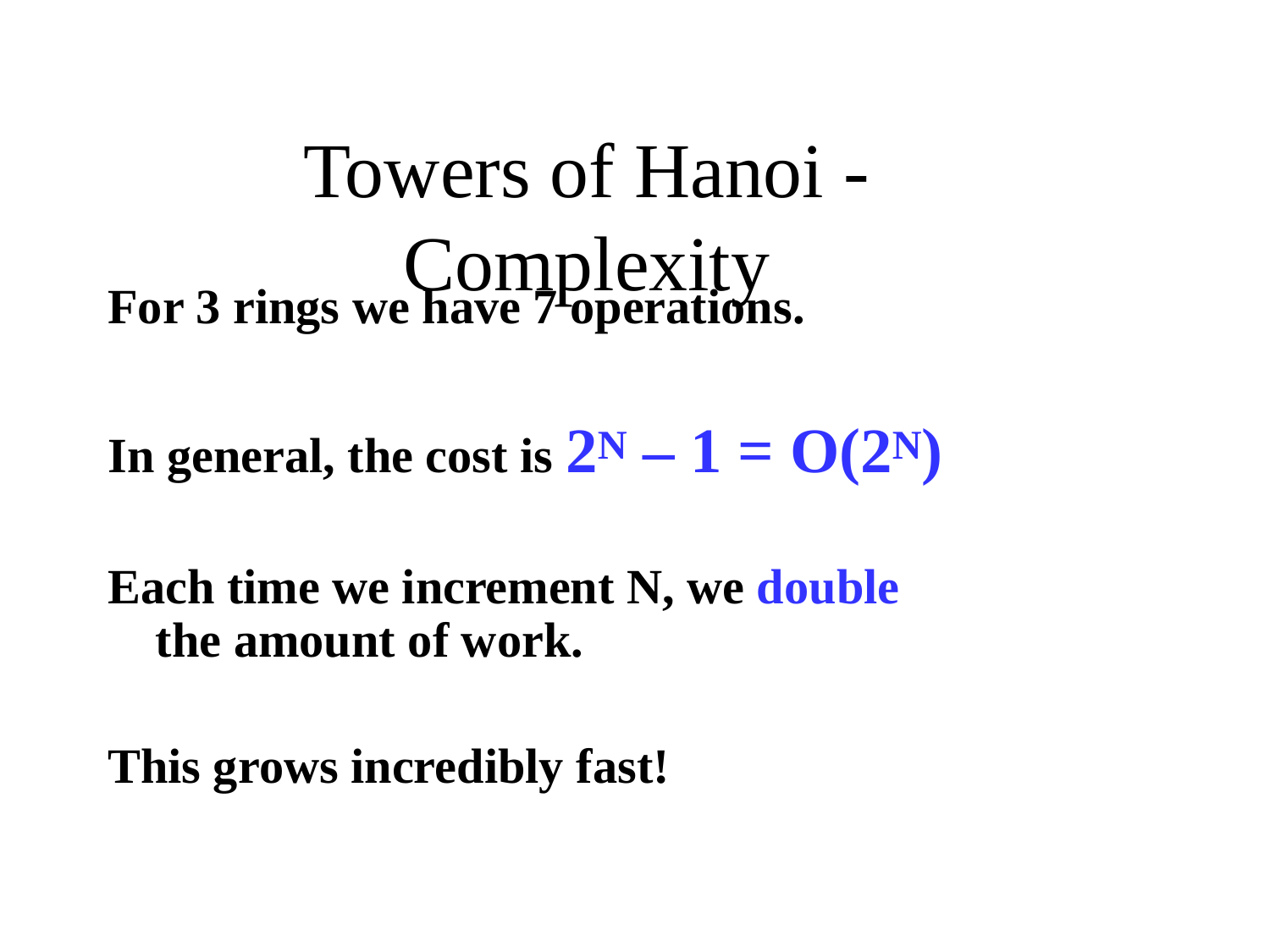

# Towers of Hanoi - Complexity

For 3 rings we have 7 operations.

In general, the cost is 2N – 1 = O(2N)

Each time we increment N, we double the amount of work.

This grows incredibly fast!